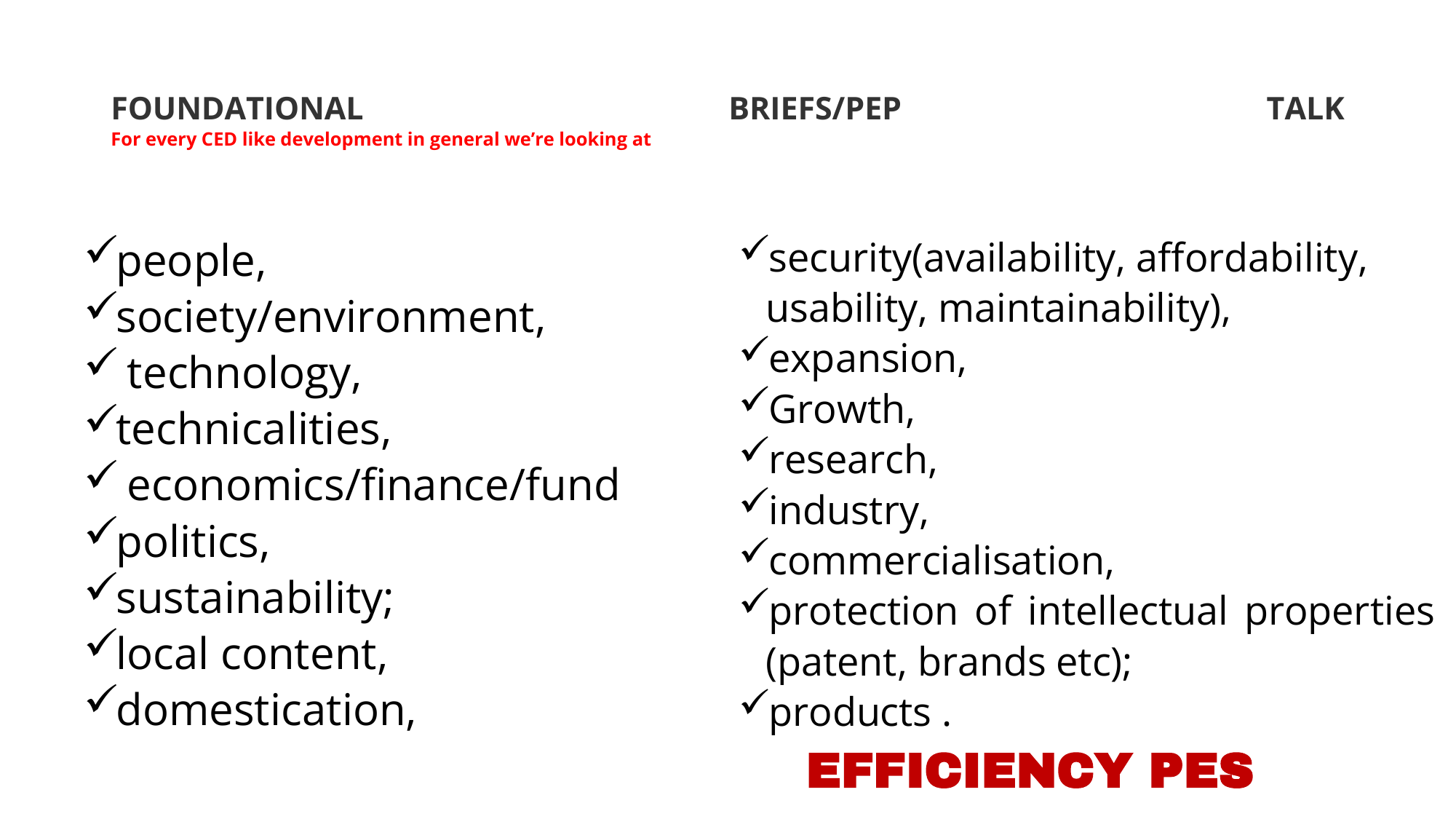

# FOUNDATIONAL BRIEFS/PEP TALK For every CED like development in general we’re looking at
people,
society/environment,
 technology,
technicalities,
 economics/finance/fund
politics,
sustainability;
local content,
domestication,

security(availability, affordability, usability, maintainability),
expansion,
Growth,
research,
industry,
commercialisation,
protection of intellectual properties (patent, brands etc);
products .

EFFICIENCY PES